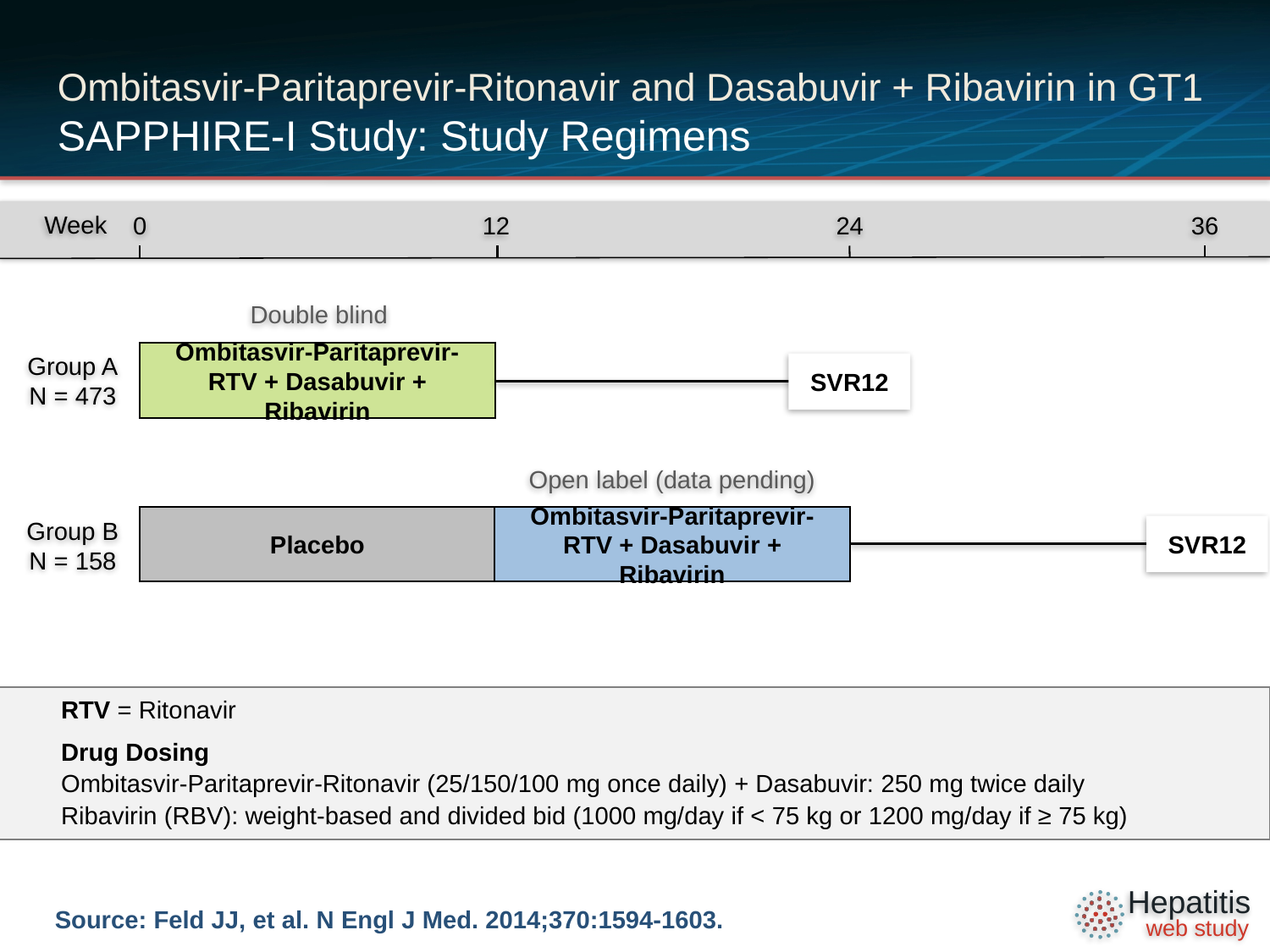

# Ombitasvir-Paritaprevir-Ritonavir and Dasabuvir + Ribavirin in GT1 SAPPHIRE-I Study: Study Regimens
0
12
24
36
Week

Double blind
Ombitasvir-Paritaprevir-RTV + Dasabuvir + Ribavirin
Group A
N = 473
SVR12
Open label (data pending)
Placebo
Ombitasvir-Paritaprevir-RTV + Dasabuvir + Ribavirin
Group B
N = 158
SVR12
RTV = Ritonavir
Drug Dosing
Ombitasvir-Paritaprevir-Ritonavir (25/150/100 mg once daily) + Dasabuvir: 250 mg twice daily
Ribavirin (RBV): weight-based and divided bid (1000 mg/day if < 75 kg or 1200 mg/day if ≥ 75 kg)
Source: Feld JJ, et al. N Engl J Med. 2014;370:1594-1603.